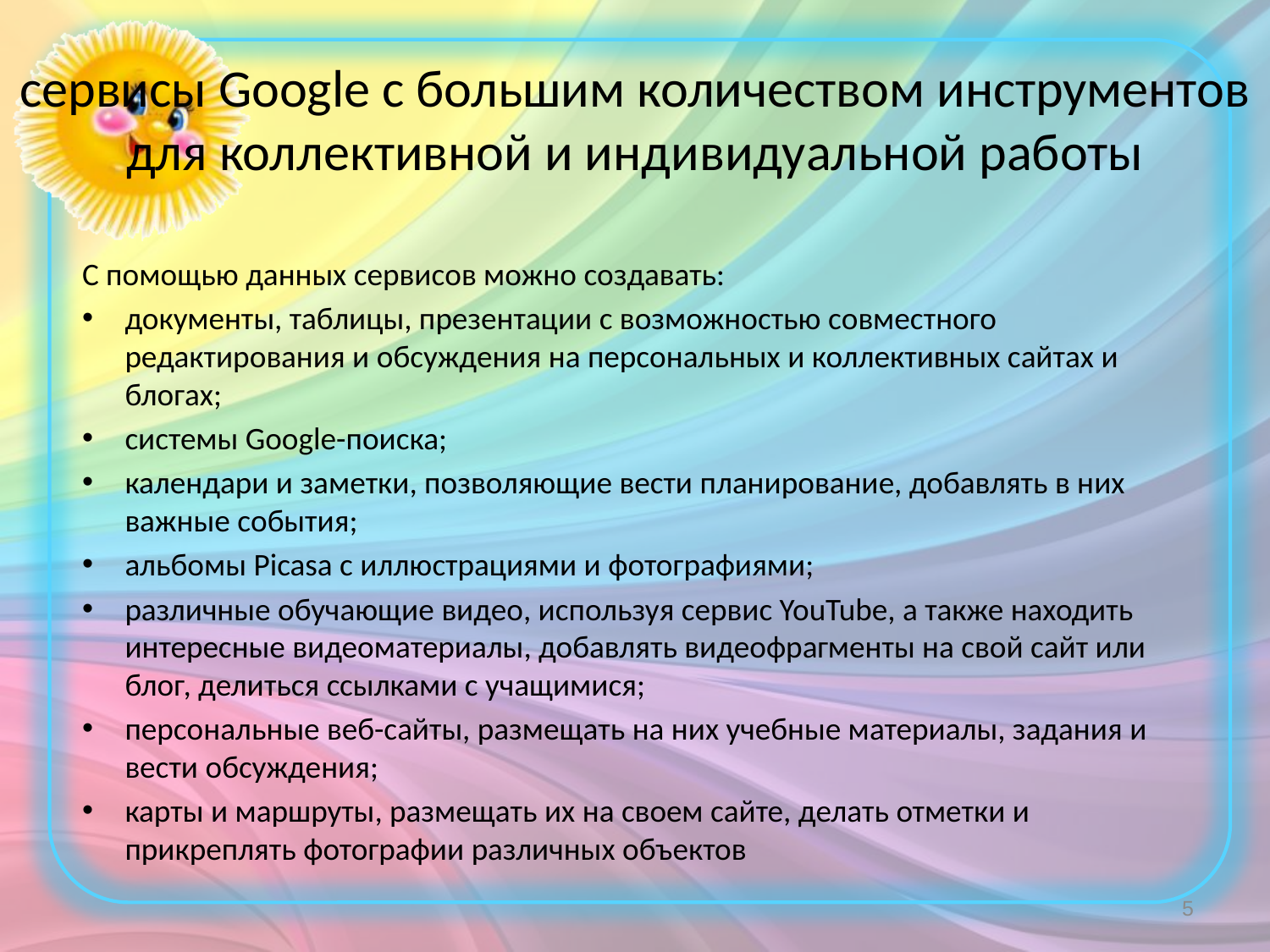

# сервисы Google с большим количеством инструментов для коллективной и индивидуальной работы
С помощью данных сервисов можно создавать:
документы, таблицы, презентации с возможностью совместного редактирования и обсуждения на персональных и коллективных сайтах и блогах;
системы Google-поиска;
календари и заметки, позволяющие вести планирование, добавлять в них важные события;
альбомы Picasa с иллюстрациями и фотографиями;
различные обучающие видео, используя сервис YouTube, а также находить интересные видеоматериалы, добавлять видеофрагменты на свой сайт или блог, делиться ссылками с учащимися;
персональные веб-сайты, размещать на них учебные материалы, задания и вести обсуждения;
карты и маршруты, размещать их на своем сайте, делать отметки и прикреплять фотографии различных объектов
5